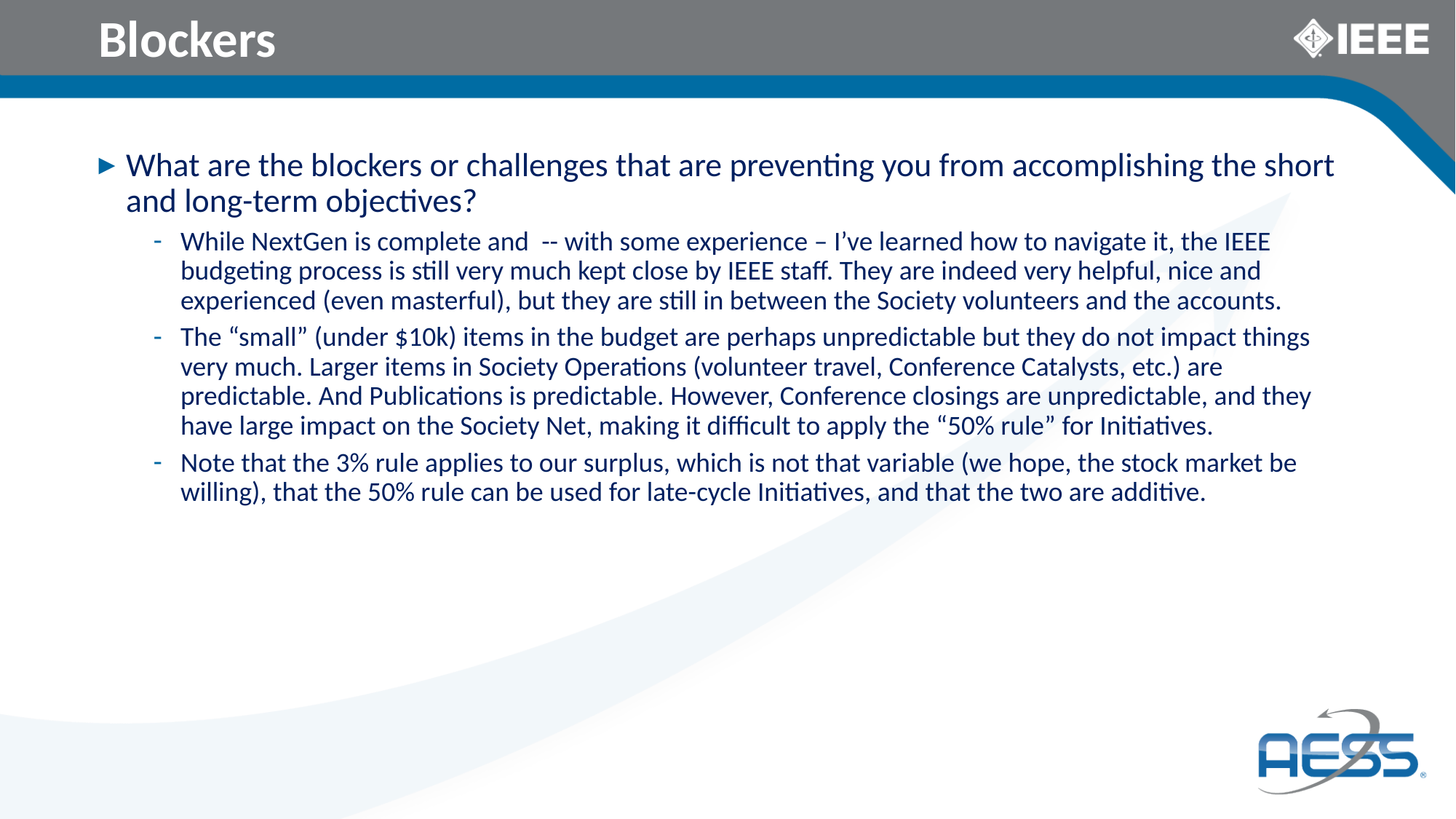

# Blockers
What are the blockers or challenges that are preventing you from accomplishing the short and long-term objectives?
While NextGen is complete and  -- with some experience – I’ve learned how to navigate it, the IEEE budgeting process is still very much kept close by IEEE staff. They are indeed very helpful, nice and experienced (even masterful), but they are still in between the Society volunteers and the accounts.
The “small” (under $10k) items in the budget are perhaps unpredictable but they do not impact things very much. Larger items in Society Operations (volunteer travel, Conference Catalysts, etc.) are predictable. And Publications is predictable. However, Conference closings are unpredictable, and they have large impact on the Society Net, making it difficult to apply the “50% rule” for Initiatives.
Note that the 3% rule applies to our surplus, which is not that variable (we hope, the stock market be willing), that the 50% rule can be used for late-cycle Initiatives, and that the two are additive.